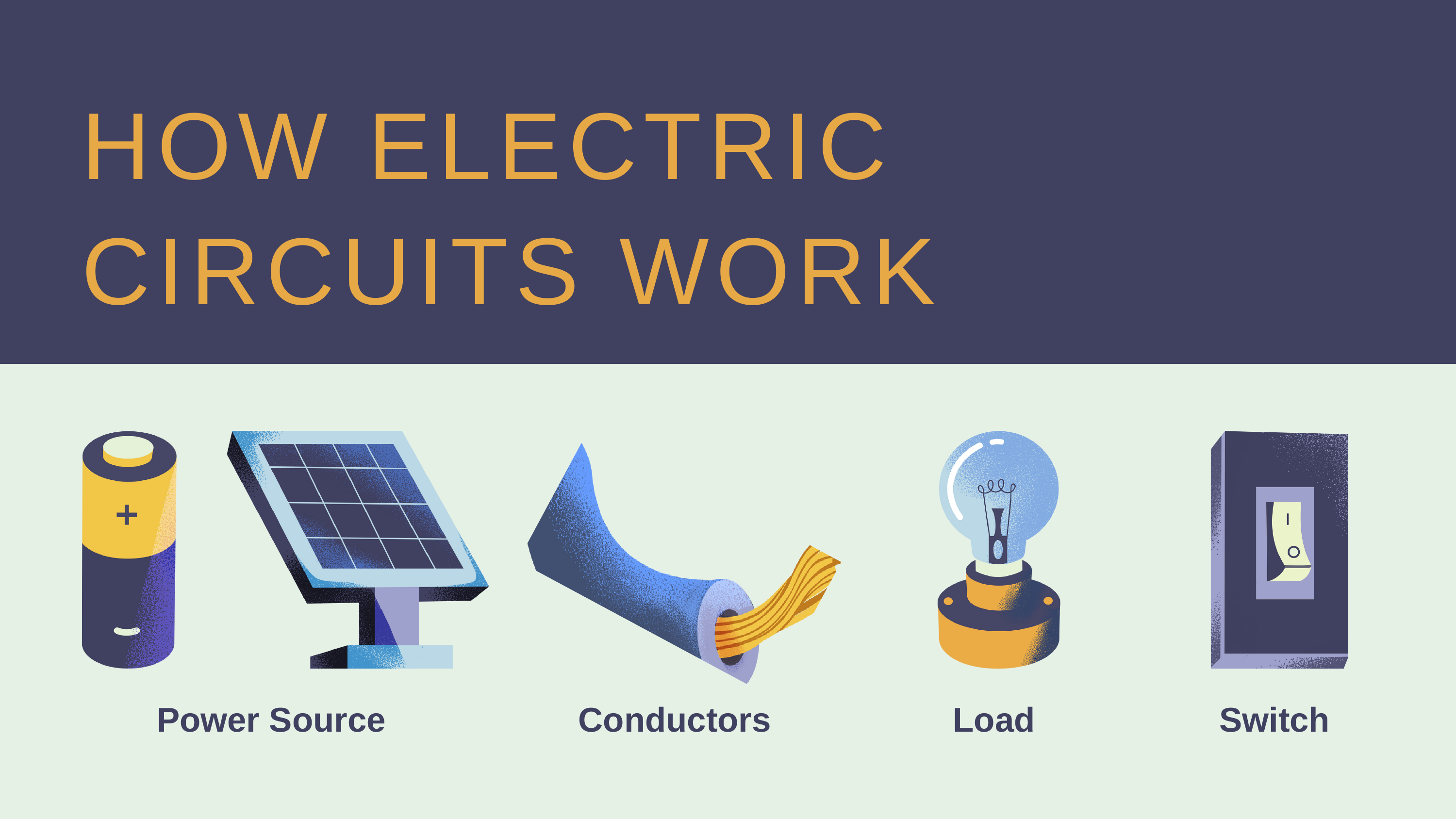

HOW ELECTRIC CIRCUITS WORK

Power Source
Conductors
Load
Switch